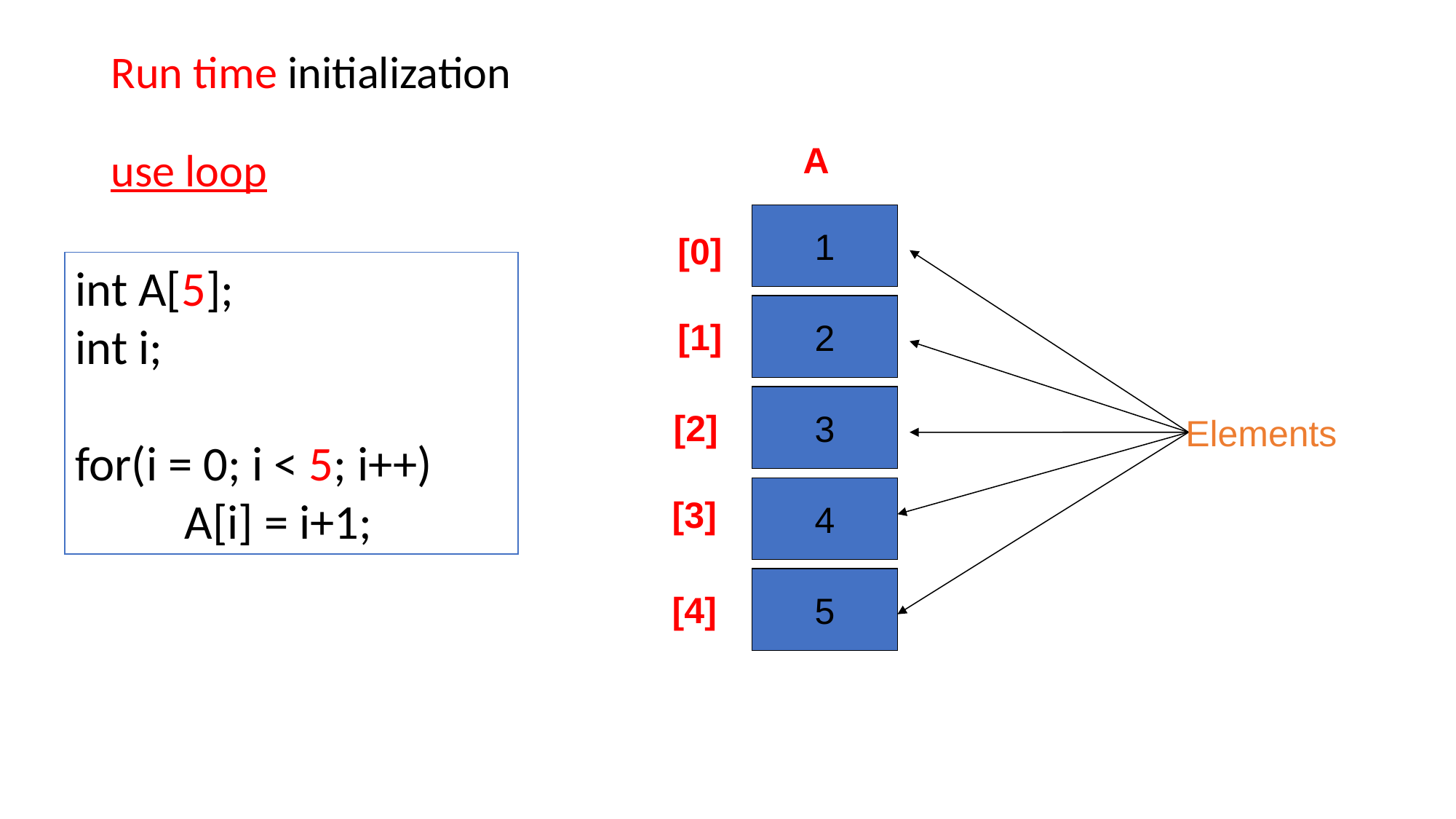

# Run time initialization use loop
A
1
[0]

int A[5];
int i;

for(i = 0; i < 5; i++)
	A[i] = i+1;
2
[1]

3
[2]
Elements

4
[3]
5
[4]